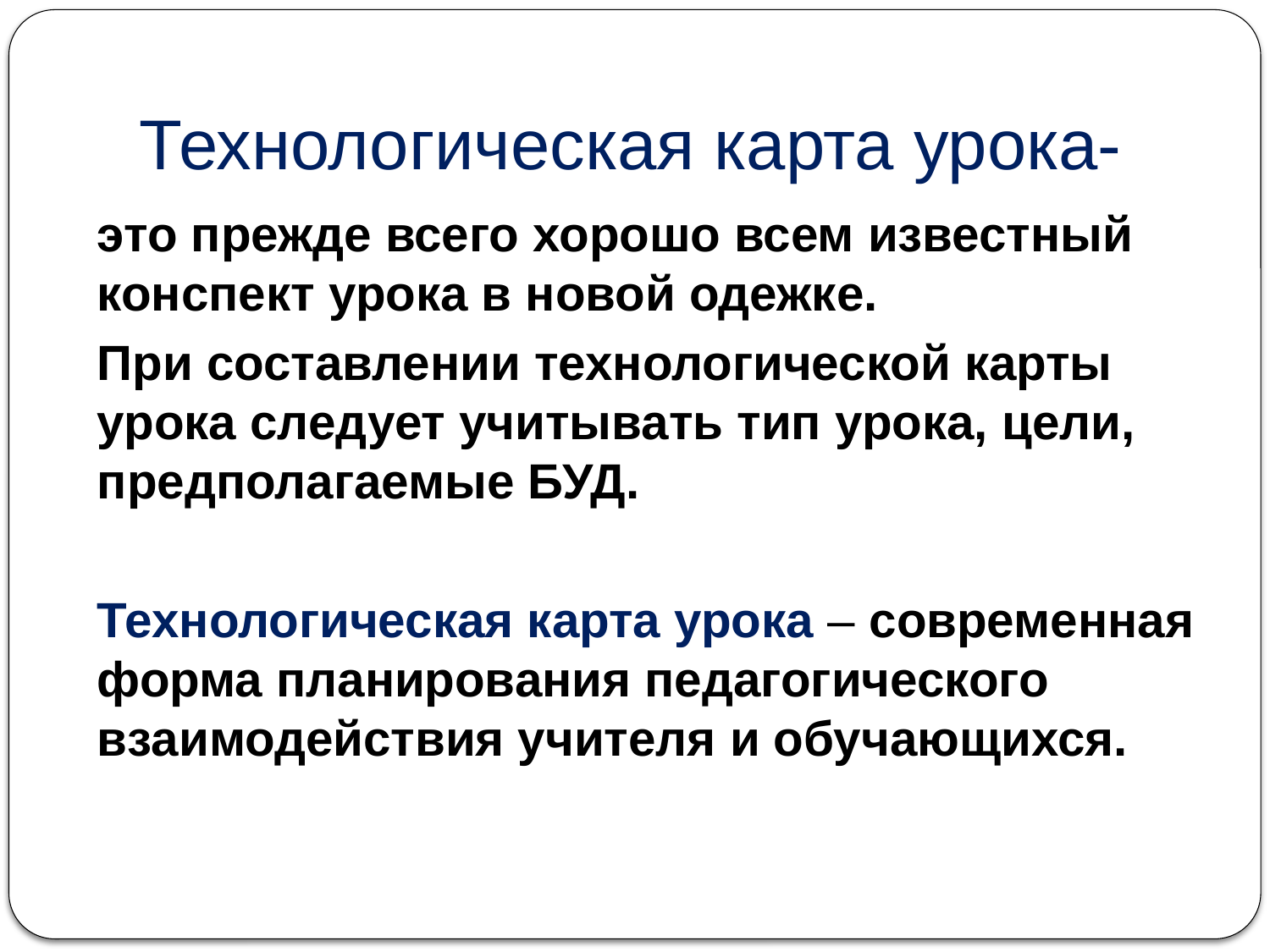

# Технологическая карта урока-
это прежде всего хорошо всем известный конспект урока в новой одежке.
При составлении технологической карты урока следует учитывать тип урока, цели, предполагаемые БУД.

Технологическая карта урока – современная форма планирования педагогического взаимодействия учителя и обучающихся.